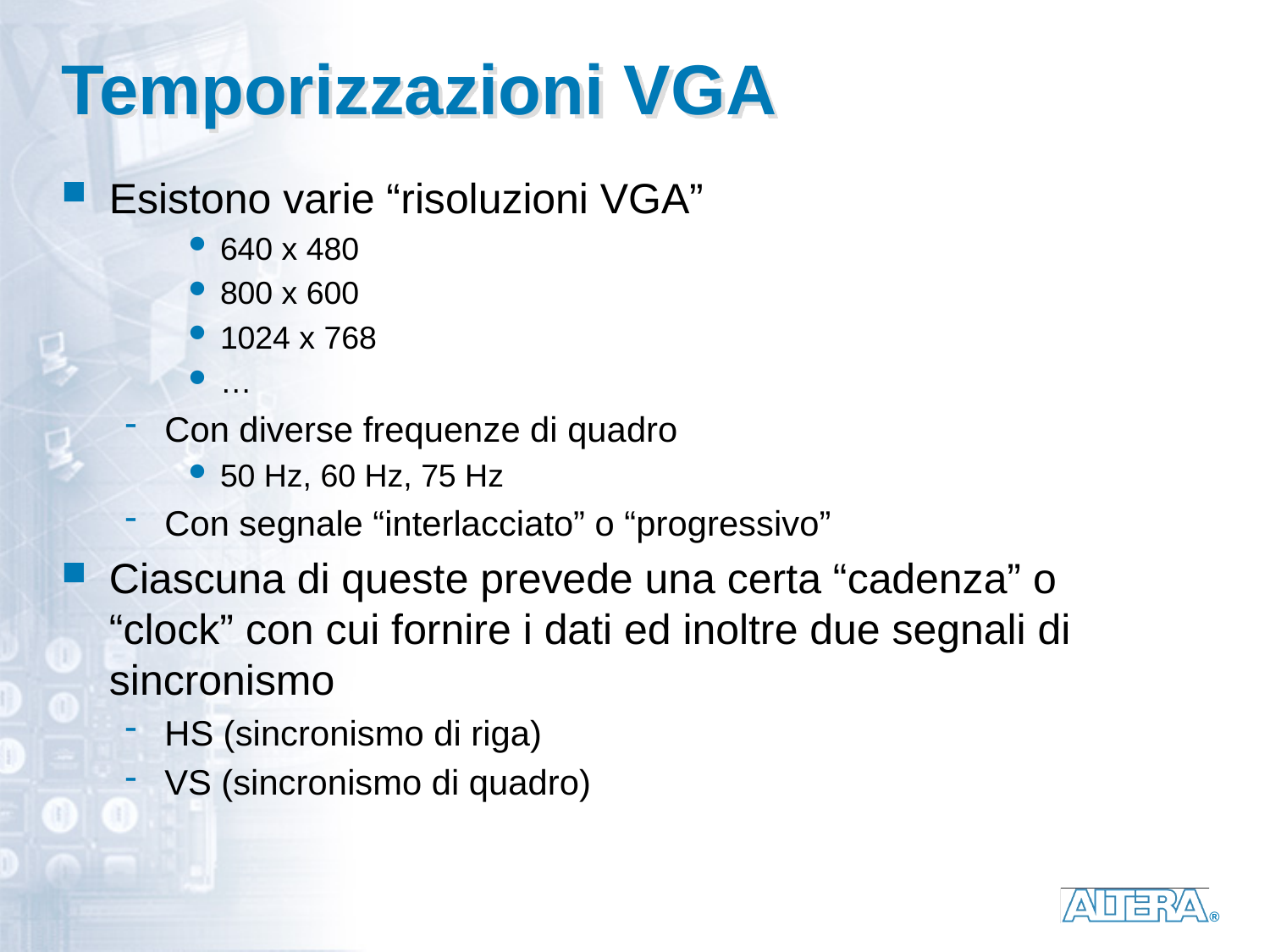

# Temporizzazioni VGA
Esistono varie “risoluzioni VGA”
640 x 480
800 x 600
1024 x 768
…
Con diverse frequenze di quadro
50 Hz, 60 Hz, 75 Hz
Con segnale “interlacciato” o “progressivo”
Ciascuna di queste prevede una certa “cadenza” o “clock” con cui fornire i dati ed inoltre due segnali di sincronismo
HS (sincronismo di riga)
VS (sincronismo di quadro)